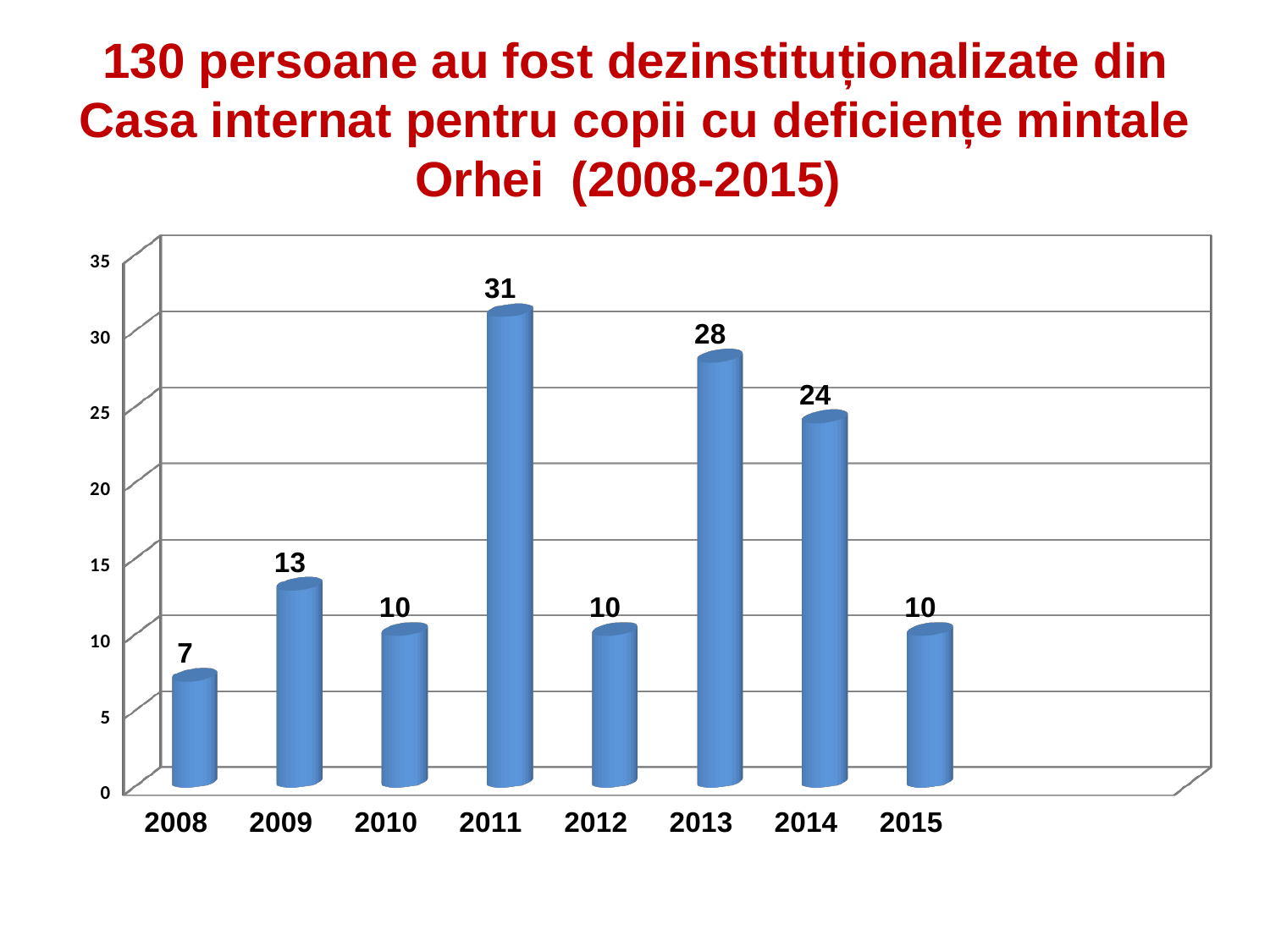

# 130 persoane au fost dezinstituționalizate din Casa internat pentru copii cu deficiențe mintale Orhei  (2008-2015)

[unsupported chart]